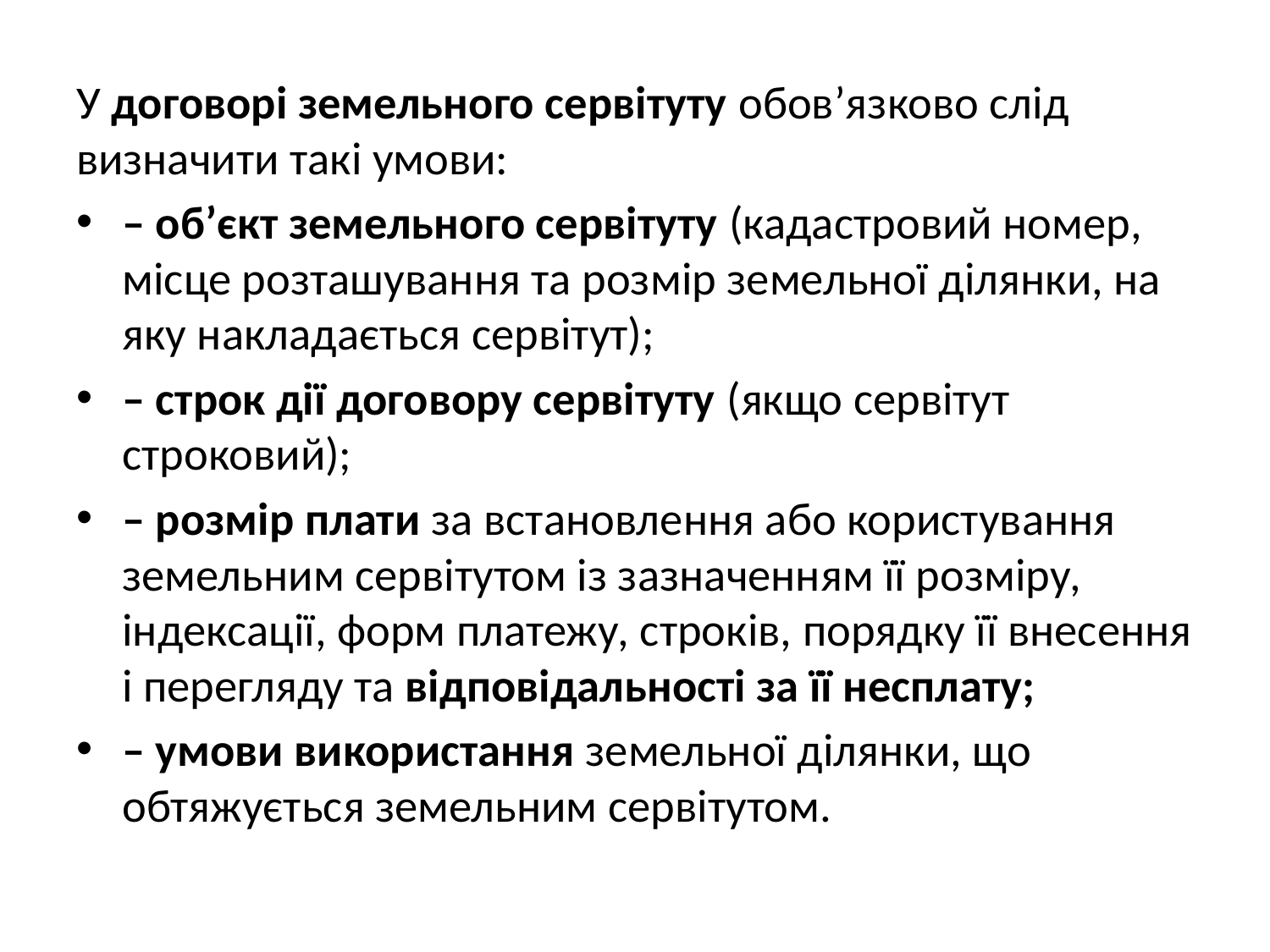

У договорі земельного сервітуту обов’язково слід визначити такі умови:
– об’єкт земельного сервітуту (кадастровий номер, місце розташування та розмір земельної ділянки, на яку накладається сервітут);
– строк дії договору сервітуту (якщо сервітут строковий);
– розмір плати за встановлення або користування земельним сервітутом із зазначенням її розміру, індексації, форм платежу, строків, порядку її внесення і перегляду та відповідальності за її несплату;
– умови використання земельної ділянки, що обтяжується земельним сервітутом.